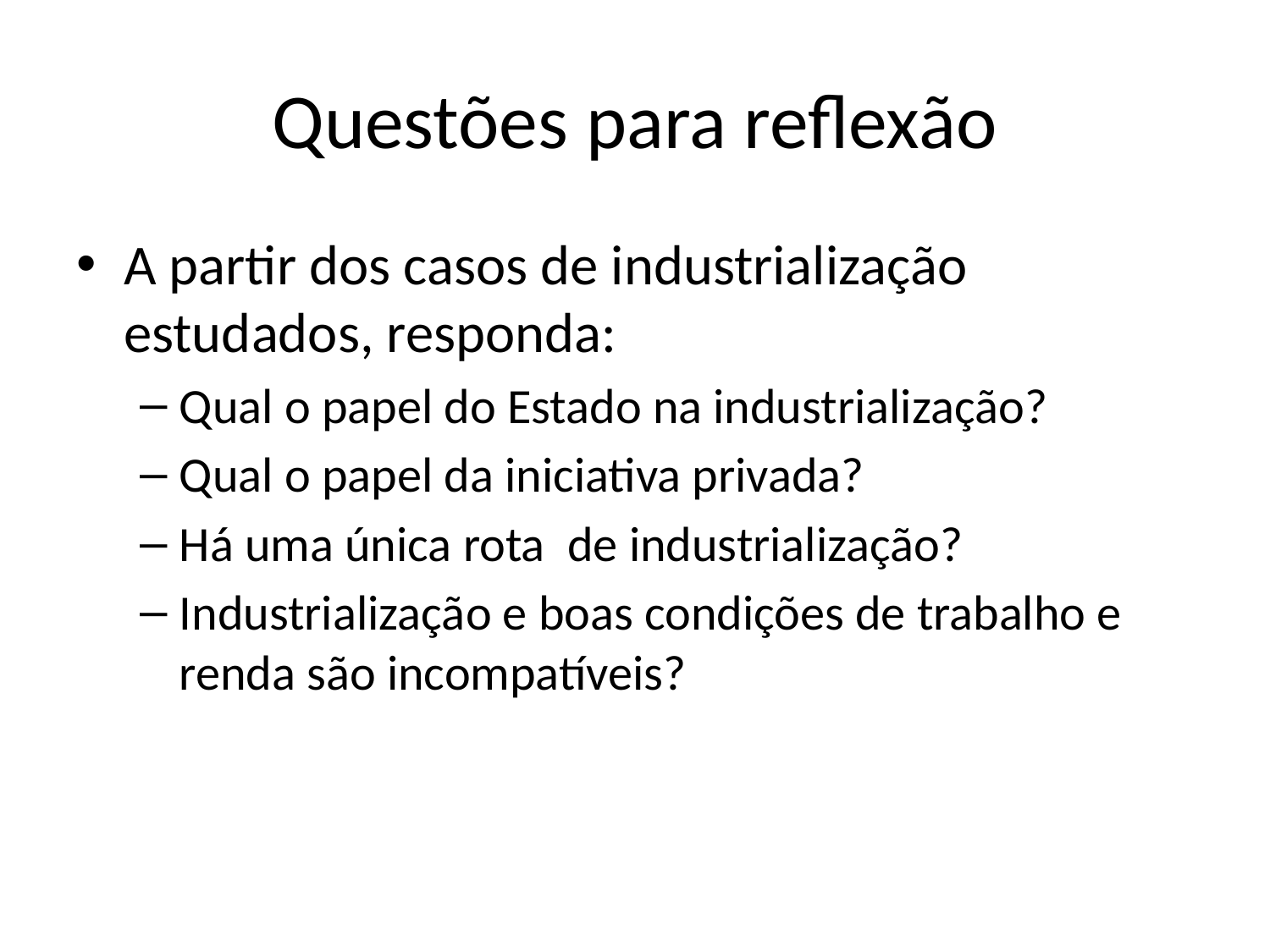

# Questões para reflexão
A partir dos casos de industrialização estudados, responda:
Qual o papel do Estado na industrialização?
Qual o papel da iniciativa privada?
Há uma única rota  de industrialização?
Industrialização e boas condições de trabalho e renda são incompatíveis?